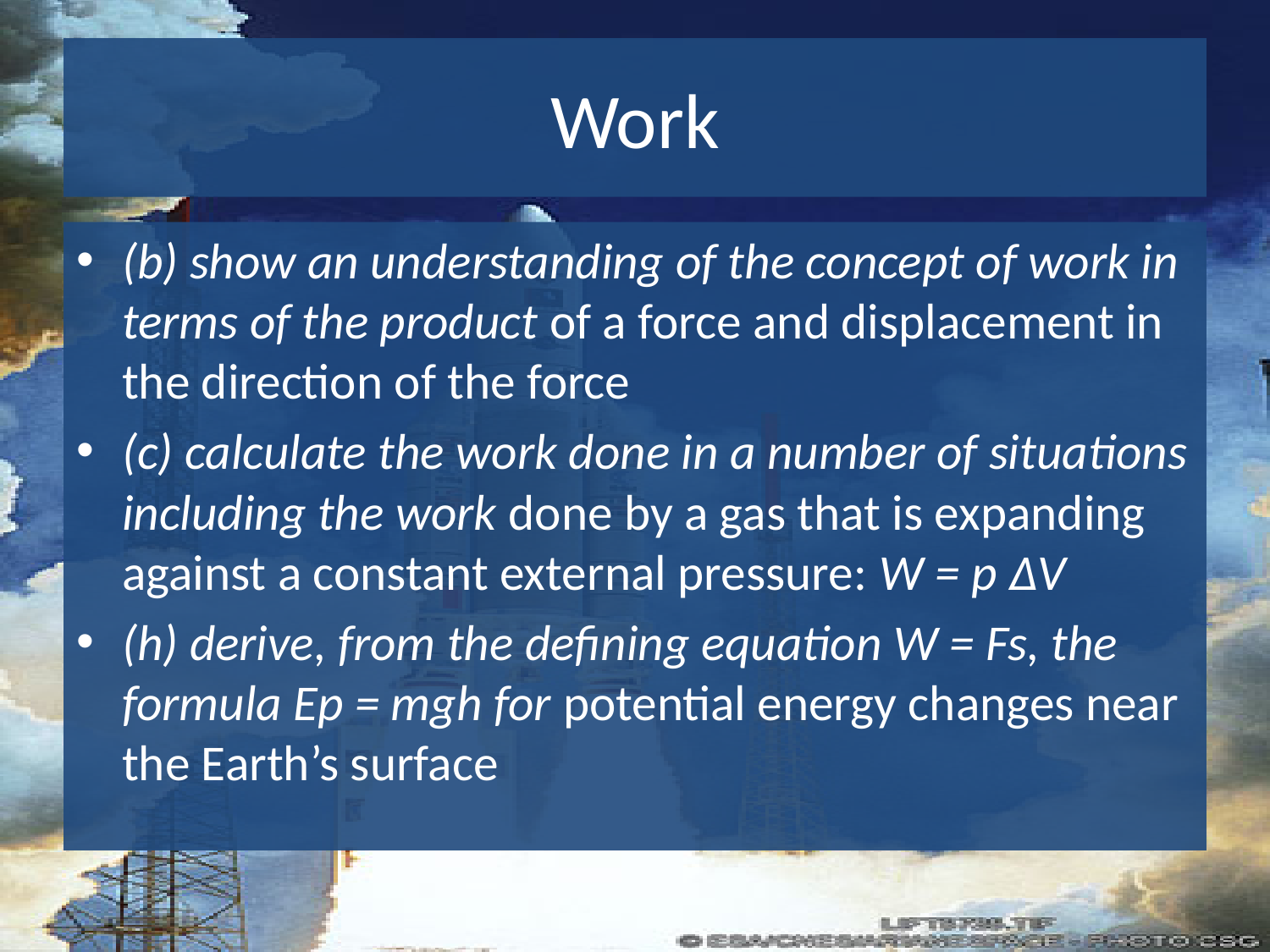

# Work
(b) show an understanding of the concept of work in terms of the product of a force and displacement in the direction of the force
(c) calculate the work done in a number of situations including the work done by a gas that is expanding against a constant external pressure: W = p ΔV
(h) derive, from the defining equation W = Fs, the formula Ep = mgh for potential energy changes near the Earth’s surface